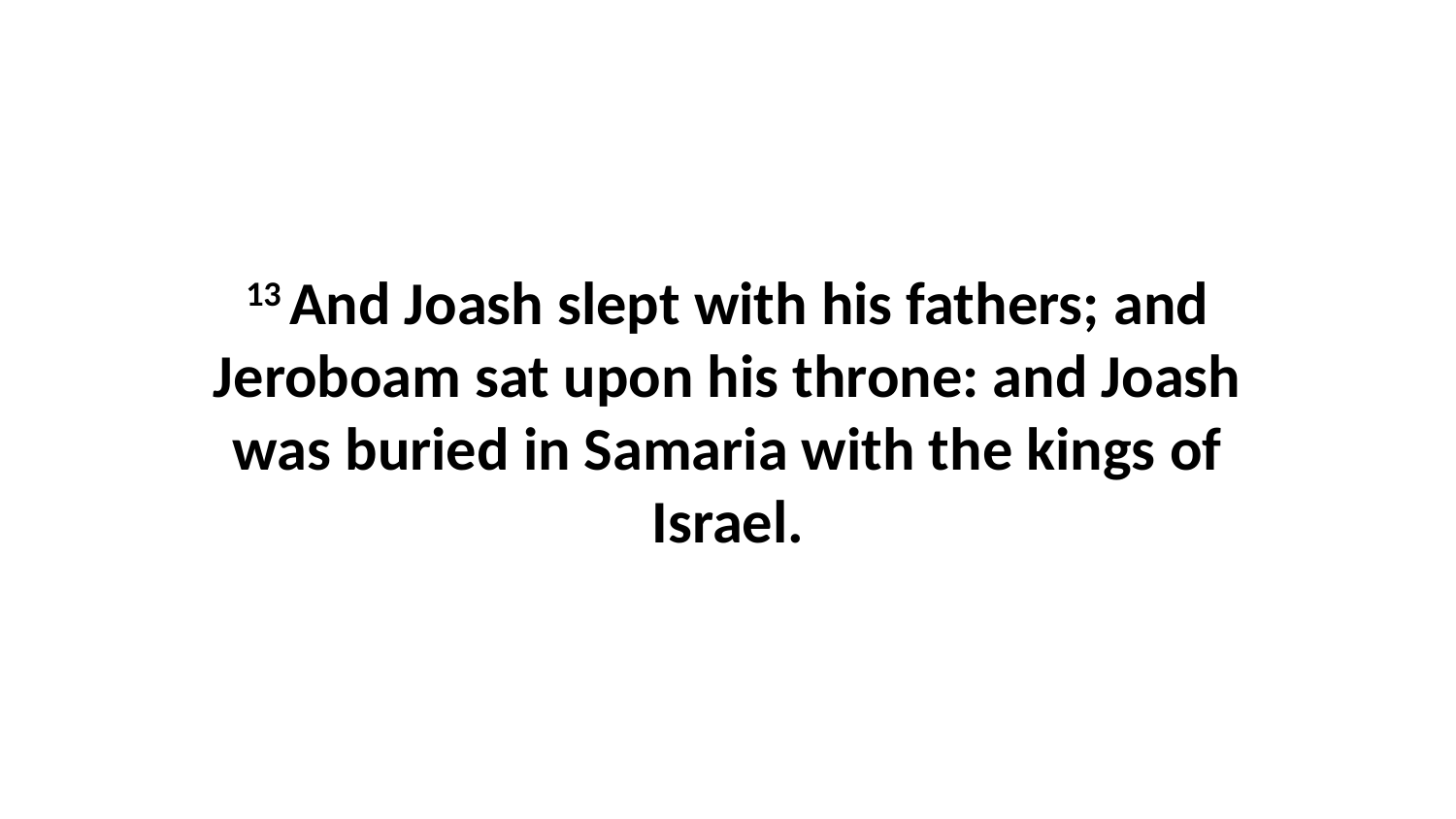

13 And Joash slept with his fathers; and Jeroboam sat upon his throne: and Joash was buried in Samaria with the kings of Israel.